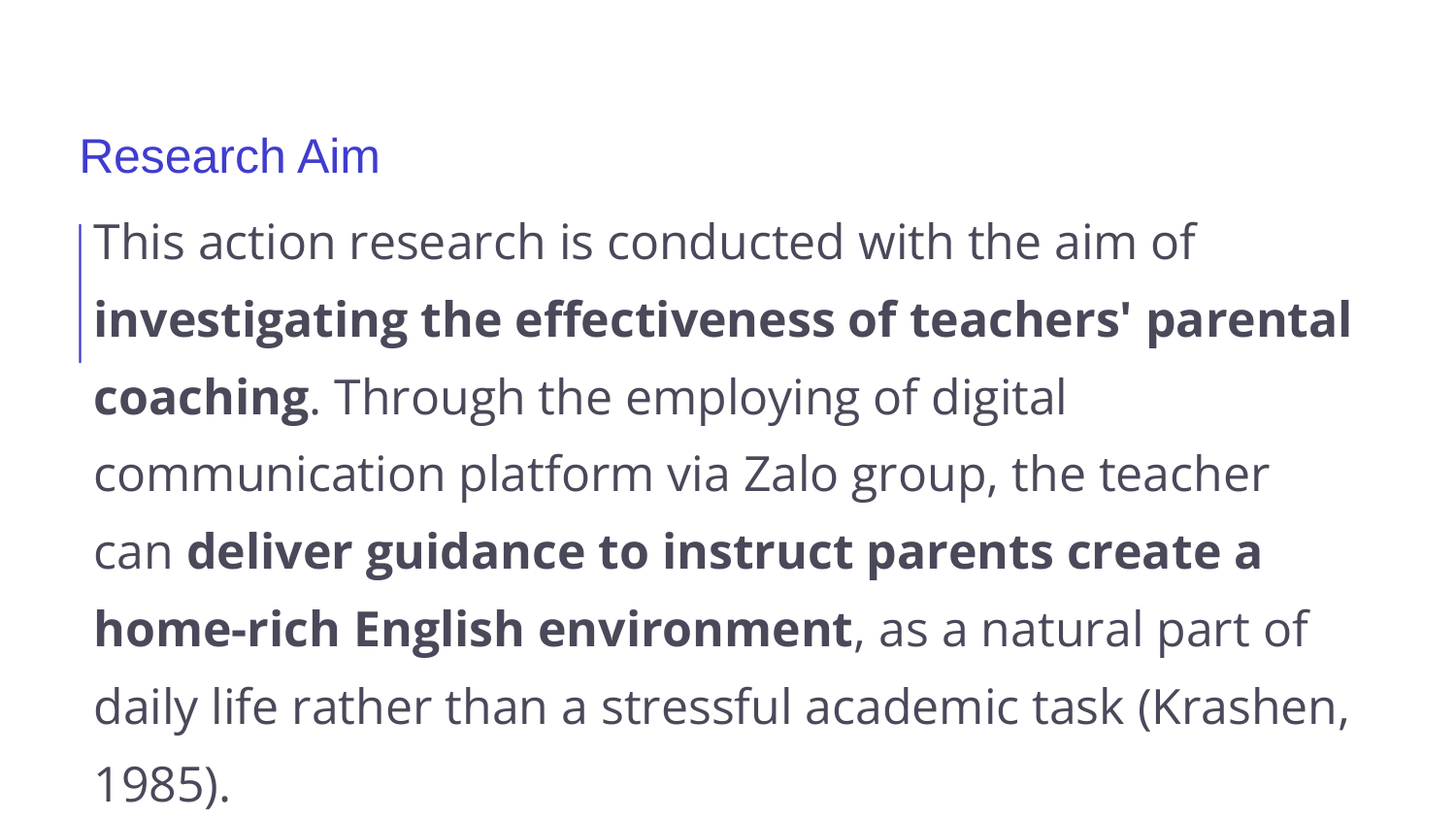

Research Aim
This action research is conducted with the aim of investigating the effectiveness of teachers' parental coaching. Through the employing of digital communication platform via Zalo group, the teacher can deliver guidance to instruct parents create a home-rich English environment, as a natural part of daily life rather than a stressful academic task (Krashen, 1985).